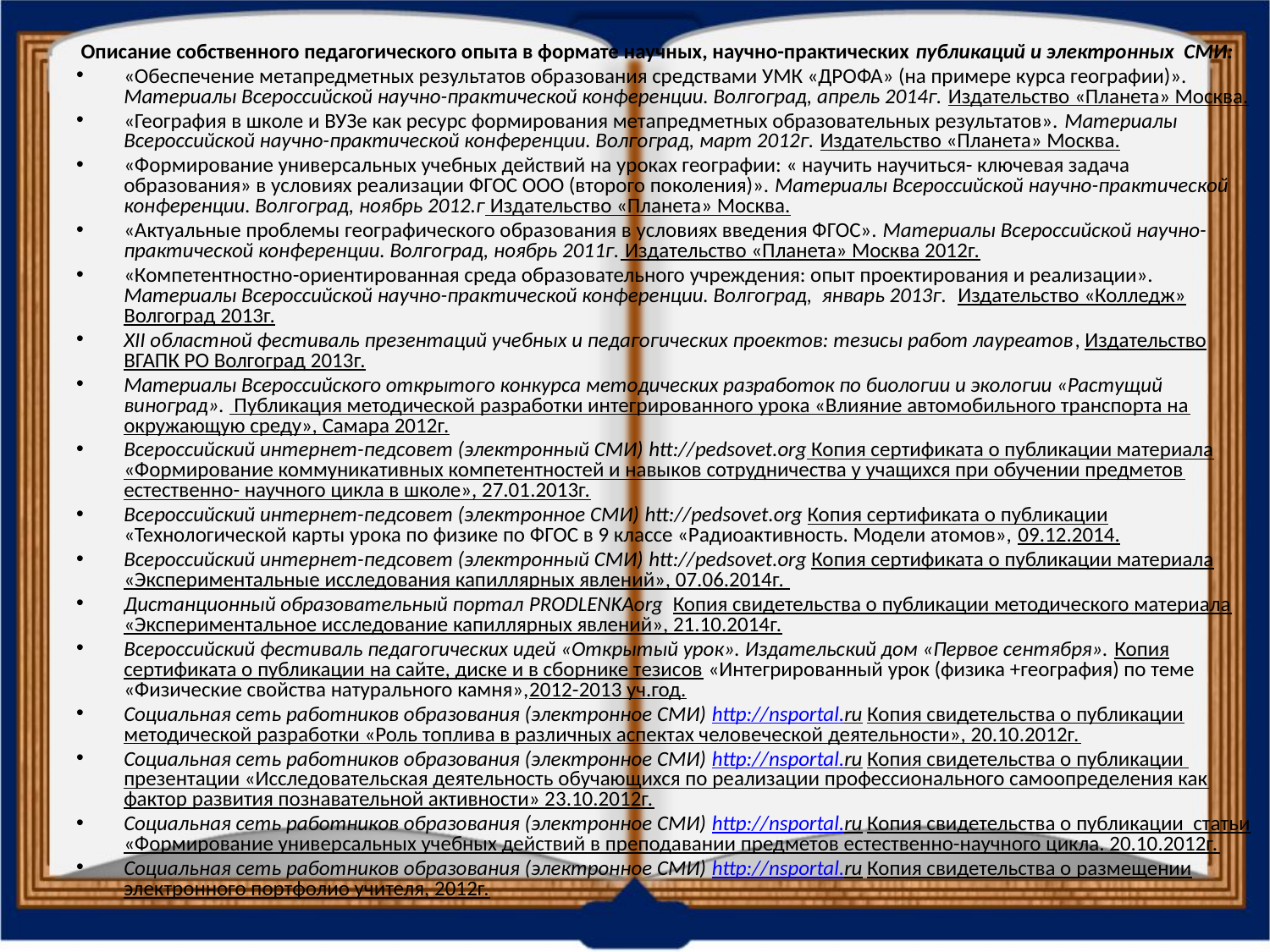

Описание собственного педагогического опыта в формате научных, научно-практических публикаций и электронных  СМИ:
«Обеспечение метапредметных результатов образования средствами УМК «ДРОФА» (на примере курса географии)». Материалы Всероссийской научно-практической конференции. Волгоград, апрель 2014г. Издательство «Планета» Москва.
«География в школе и ВУЗе как ресурс формирования метапредметных образовательных результатов». Материалы Всероссийской научно-практической конференции. Волгоград, март 2012г. Издательство «Планета» Москва.
«Формирование универсальных учебных действий на уроках географии: « научить научиться- ключевая задача образования» в условиях реализации ФГОС ООО (второго поколения)». Материалы Всероссийской научно-практической конференции. Волгоград, ноябрь 2012.г Издательство «Планета» Москва.
«Актуальные проблемы географического образования в условиях введения ФГОС». Материалы Всероссийской научно-практической конференции. Волгоград, ноябрь 2011г. Издательство «Планета» Москва 2012г.
«Компетентностно-ориентированная среда образовательного учреждения: опыт проектирования и реализации». Материалы Всероссийской научно-практической конференции. Волгоград,  январь 2013г.  Издательство «Колледж» Волгоград 2013г.
XII областной фестиваль презентаций учебных и педагогических проектов: тезисы работ лауреатов, Издательство ВГАПК РО Волгоград 2013г.
Материалы Всероссийского открытого конкурса методических разработок по биологии и экологии «Растущий виноград».  Публикация методической разработки интегрированного урока «Влияние автомобильного транспорта на окружающую среду», Самара 2012г.
Всероссийский интернет-педсовет (электронный СМИ) htt://pedsovet.org Копия сертификата о публикации материала «Формирование коммуникативных компетентностей и навыков сотрудничества у учащихся при обучении предметов естественно- научного цикла в школе», 27.01.2013г.
Всероссийский интернет-педсовет (электронное СМИ) htt://pedsovet.org Копия сертификата о публикации «Технологической карты урока по физике по ФГОС в 9 классе «Радиоактивность. Модели атомов», 09.12.2014.
Всероссийский интернет-педсовет (электронный СМИ) htt://pedsovet.org Копия сертификата о публикации материала «Экспериментальные исследования капиллярных явлений», 07.06.2014г.
Дистанционный образовательный портал PRODLENKAorg  Копия свидетельства о публикации методического материала «Экспериментальное исследование капиллярных явлений», 21.10.2014г.
Всероссийский фестиваль педагогических идей «Открытый урок». Издательский дом «Первое сентября». Копия сертификата о публикации на сайте, диске и в сборнике тезисов «Интегрированный урок (физика +география) по теме «Физические свойства натурального камня»,2012-2013 уч.год.
Социальная сеть работников образования (электронное СМИ) http://nsportal.ru Копия свидетельства о публикации методической разработки «Роль топлива в различных аспектах человеческой деятельности», 20.10.2012г.
Социальная сеть работников образования (электронное СМИ) http://nsportal.ru Копия свидетельства о публикации  презентации «Исследовательская деятельность обучающихся по реализации профессионального самоопределения как фактор развития познавательной активности» 23.10.2012г.
Социальная сеть работников образования (электронное СМИ) http://nsportal.ru Копия свидетельства о публикации  статьи «Формирование универсальных учебных действий в преподавании предметов естественно-научного цикла. 20.10.2012г.
Социальная сеть работников образования (электронное СМИ) http://nsportal.ru Копия свидетельства о размещении электронного портфолио учителя, 2012г.